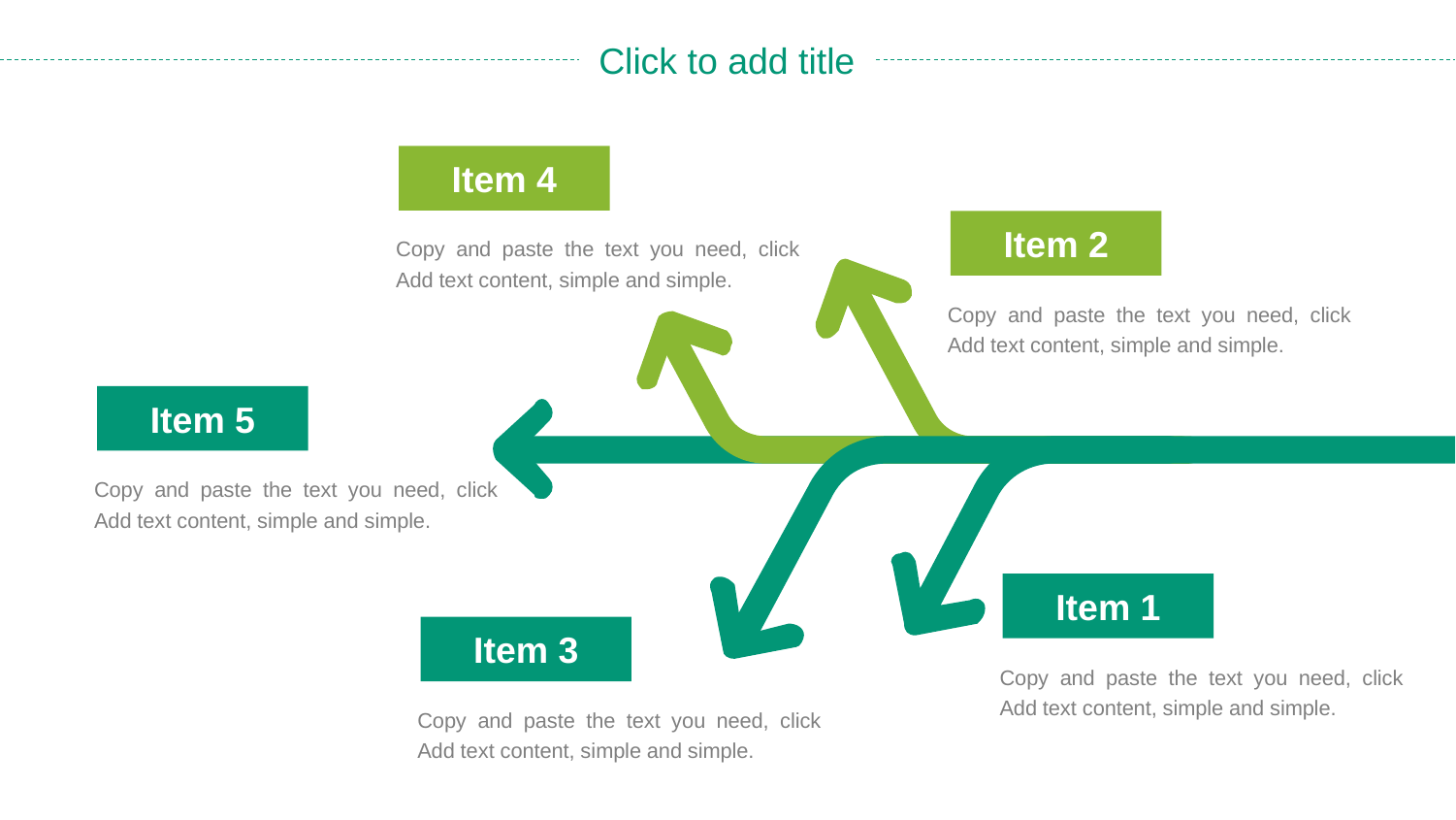

Item 4
Item 2
Copy and paste the text you need, click Add text content, simple and simple.

Copy and paste the text you need, click Add text content, simple and simple.

Item 5

Copy and paste the text you need, click Add text content, simple and simple.
Item 1
Item 3
Copy and paste the text you need, click Add text content, simple and simple.
Copy and paste the text you need, click Add text content, simple and simple.